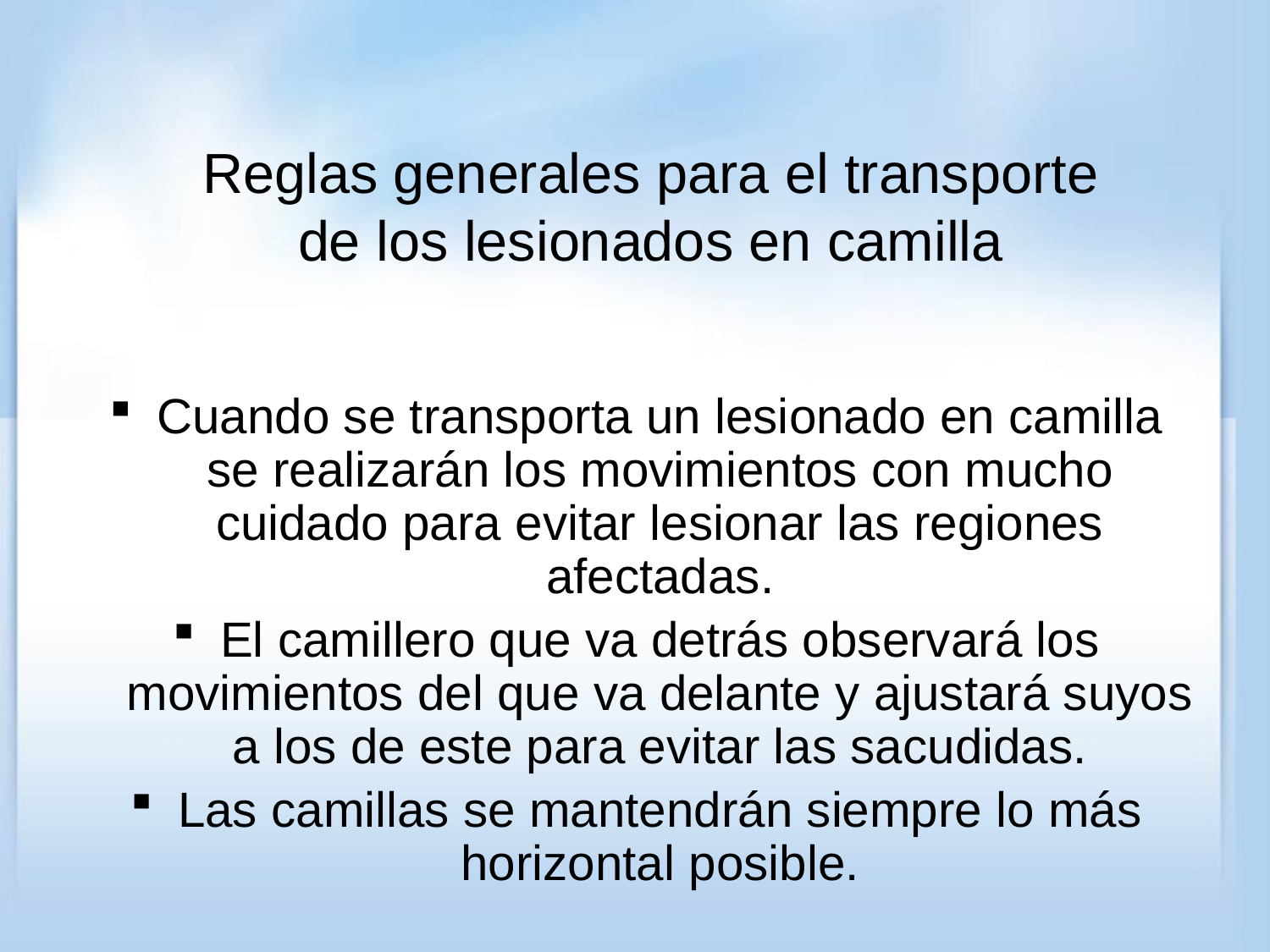

# Reglas generales para el transporte de los lesionados en camilla

Cuando se transporta un lesionado en camilla se realizarán los movimientos con mucho cuidado para evitar lesionar las regiones afectadas.
El camillero que va detrás observará los movimientos del que va delante y ajustará suyos a los de este para evitar las sacudidas.
Las camillas se mantendrán siempre lo más horizontal posible.